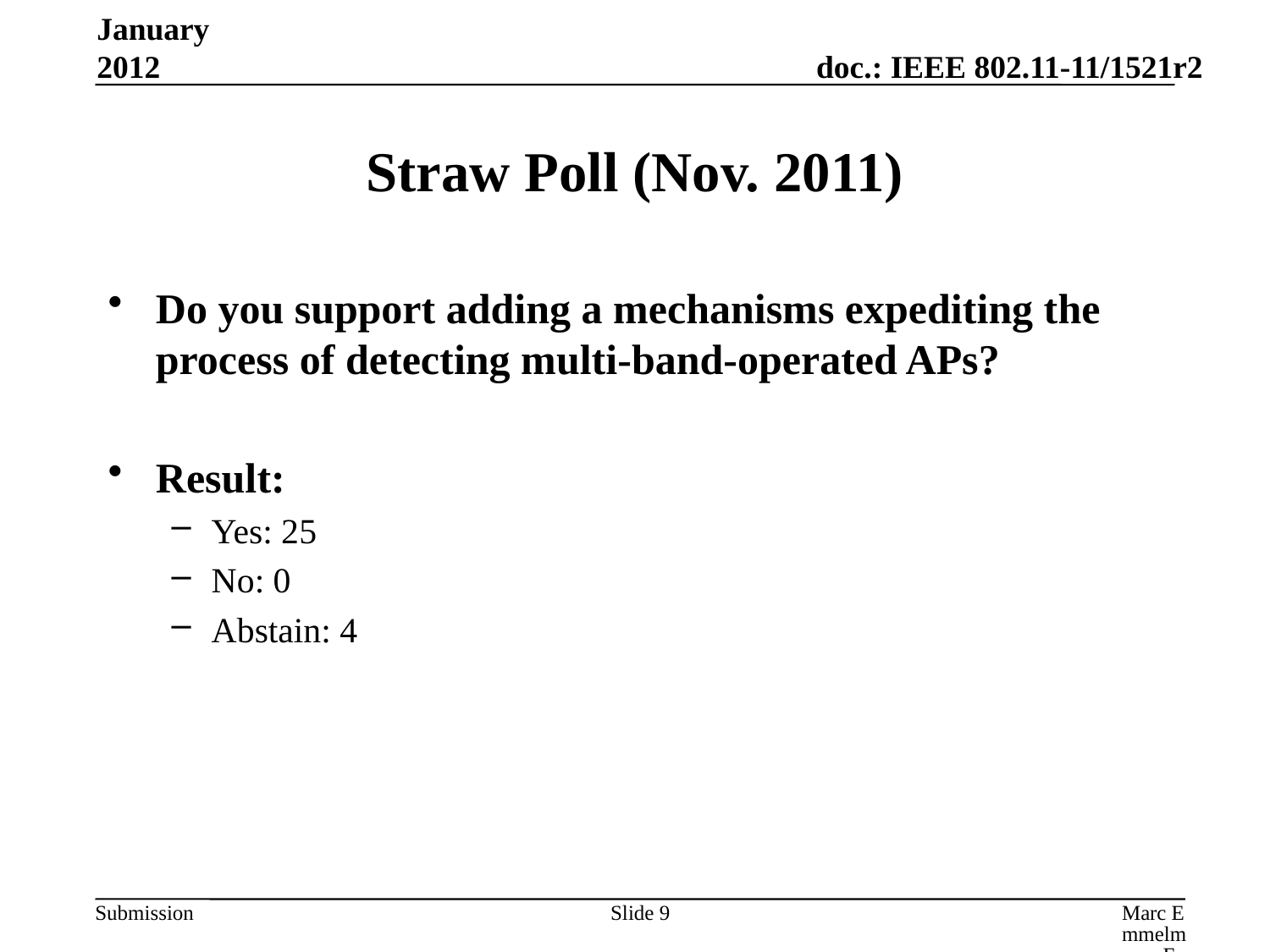

January 2012
# Straw Poll (Nov. 2011)
Do you support adding a mechanisms expediting the process of detecting multi-band-operated APs?

Result:
Yes: 25
No: 0
Abstain: 4
Slide 9
Marc Emmelmann, FOKUS